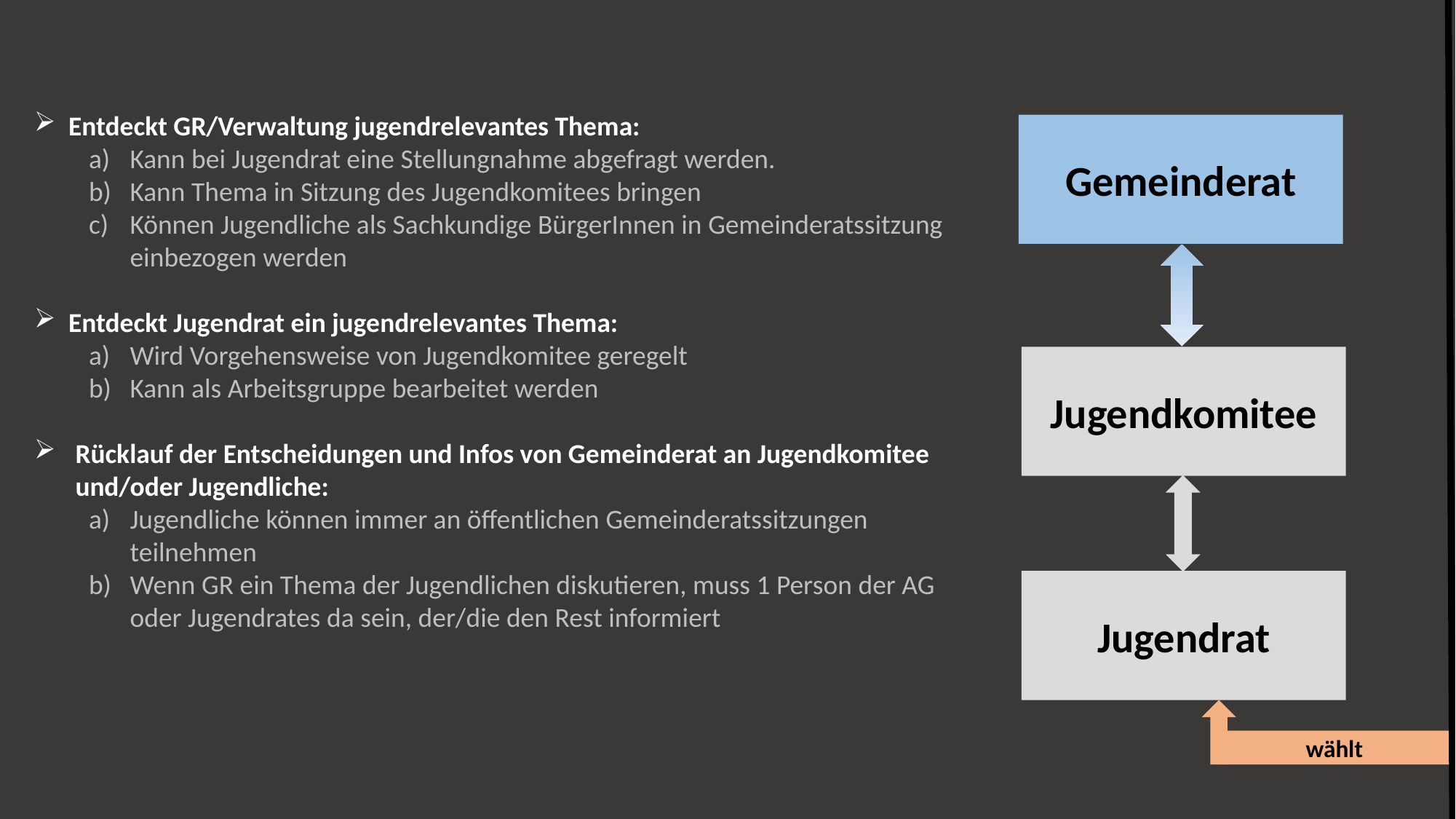

Entdeckt GR/Verwaltung jugendrelevantes Thema:
Kann bei Jugendrat eine Stellungnahme abgefragt werden.
Kann Thema in Sitzung des Jugendkomitees bringen
Können Jugendliche als Sachkundige BürgerInnen in Gemeinderatssitzung einbezogen werden

Entdeckt Jugendrat ein jugendrelevantes Thema:
Wird Vorgehensweise von Jugendkomitee geregelt
Kann als Arbeitsgruppe bearbeitet werden

Rücklauf der Entscheidungen und Infos von Gemeinderat an Jugendkomitee und/oder Jugendliche:
Jugendliche können immer an öffentlichen Gemeinderatssitzungen teilnehmen
Wenn GR ein Thema der Jugendlichen diskutieren, muss 1 Person der AG oder Jugendrates da sein, der/die den Rest informiert

Gemeinderat

Jugendkomitee

Jugendrat

wählt